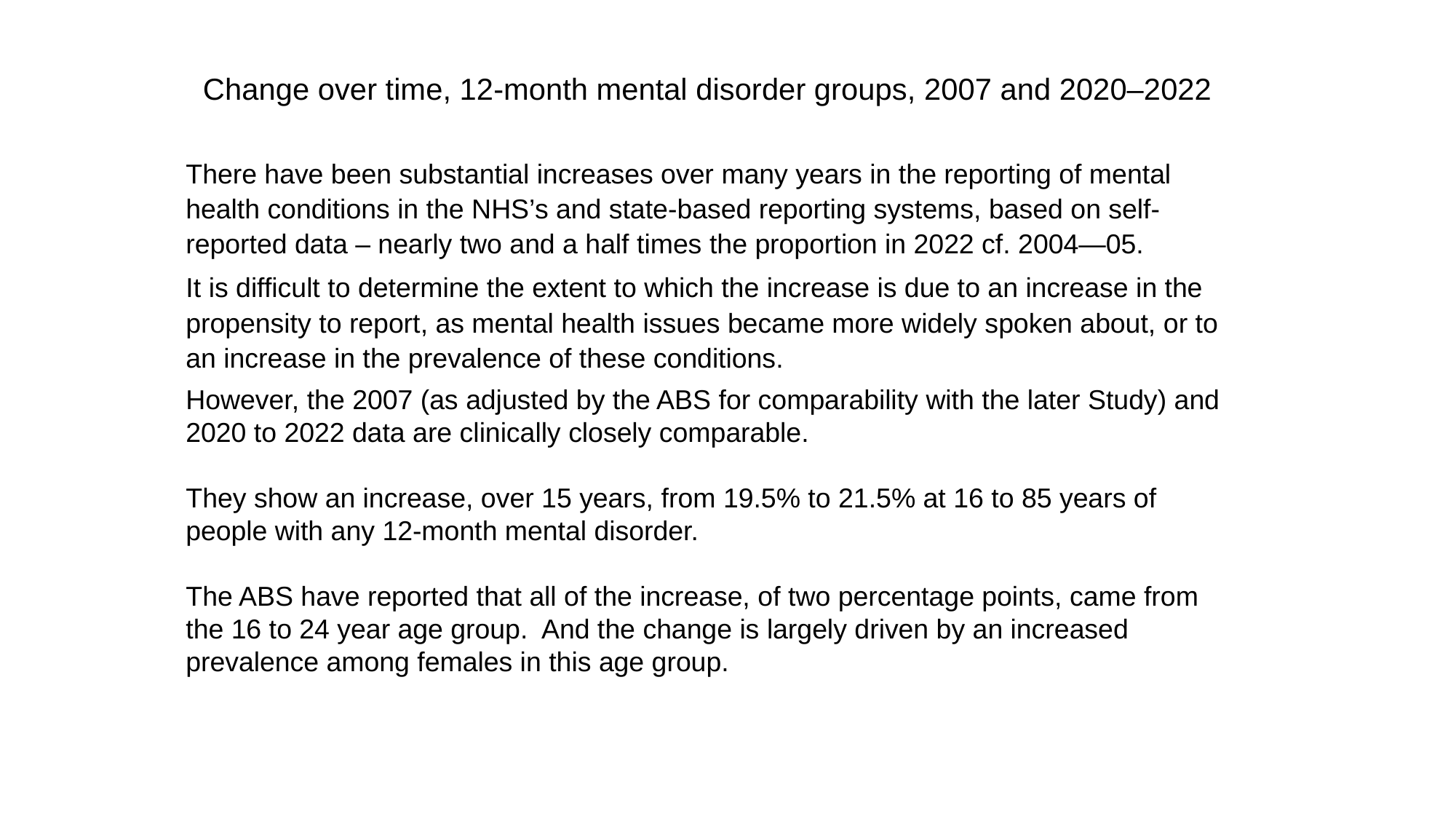

Change over time, 12-month mental disorder groups, 2007 and 2020–2022

There have been substantial increases over many years in the reporting of mental health conditions in the NHS’s and state-based reporting systems, based on self-reported data – nearly two and a half times the proportion in 2022 cf. 2004—05.
It is difficult to determine the extent to which the increase is due to an increase in the propensity to report, as mental health issues became more widely spoken about, or to an increase in the prevalence of these conditions.
However, the 2007 (as adjusted by the ABS for comparability with the later Study) and 2020 to 2022 data are clinically closely comparable.

They show an increase, over 15 years, from 19.5% to 21.5% at 16 to 85 years of people with any 12-month mental disorder.

The ABS have reported that all of the increase, of two percentage points, came from the 16 to 24 year age group.  And the change is largely driven by an increased prevalence among females in this age group.